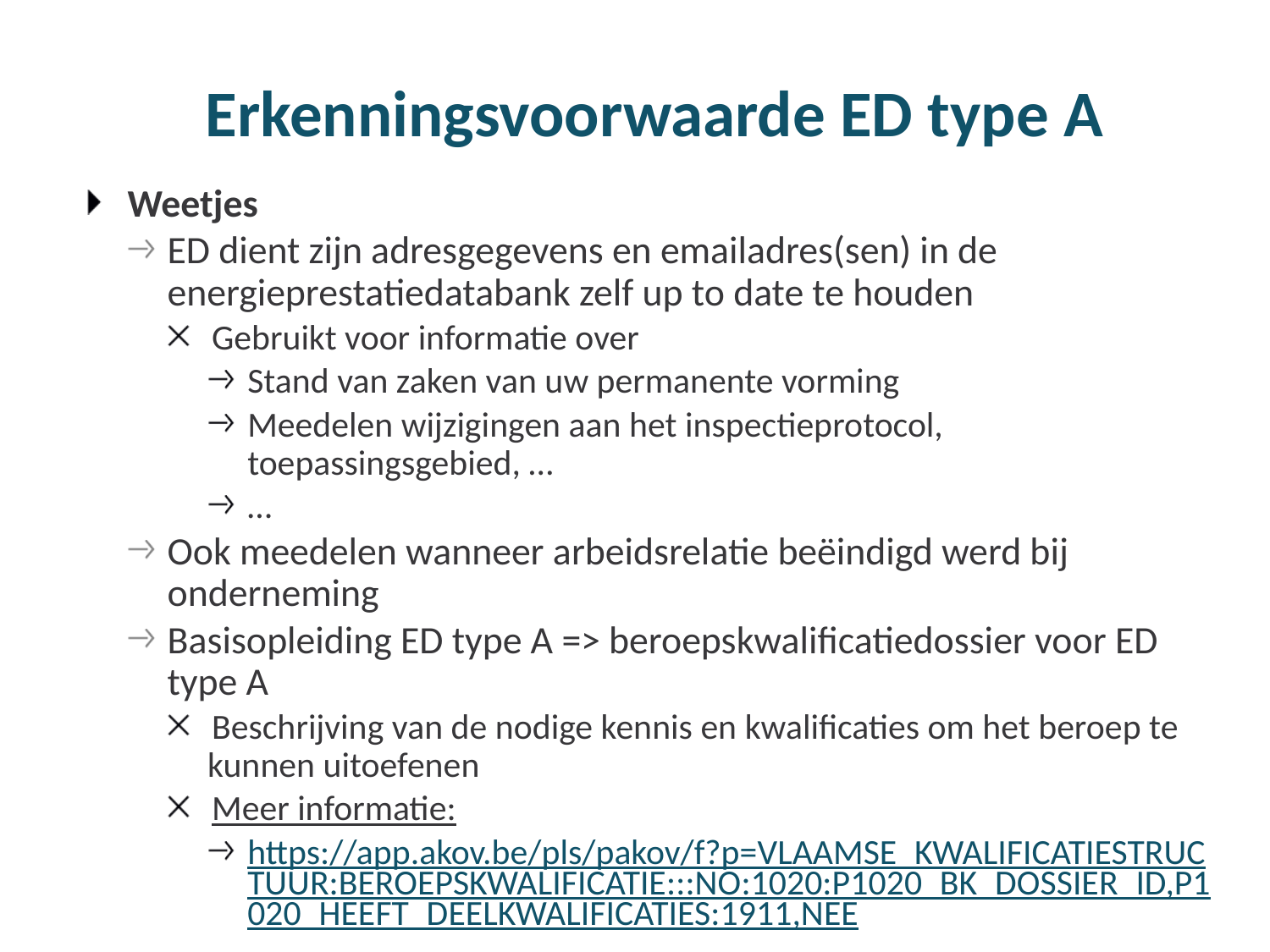

# Erkenningsvoorwaarde ED type A
Weetjes
ED dient zijn adresgegevens en emailadres(sen) in de energieprestatiedatabank zelf up to date te houden
Gebruikt voor informatie over
Stand van zaken van uw permanente vorming
Meedelen wijzigingen aan het inspectieprotocol, toepassingsgebied, …
…
Ook meedelen wanneer arbeidsrelatie beëindigd werd bij onderneming
Basisopleiding ED type A => beroepskwalificatiedossier voor ED type A
Beschrijving van de nodige kennis en kwalificaties om het beroep te kunnen uitoefenen
Meer informatie:
https://app.akov.be/pls/pakov/f?p=VLAAMSE_KWALIFICATIESTRUCTUUR:BEROEPSKWALIFICATIE:::NO:1020:P1020_BK_DOSSIER_ID,P1020_HEEFT_DEELKWALIFICATIES:1911,NEE